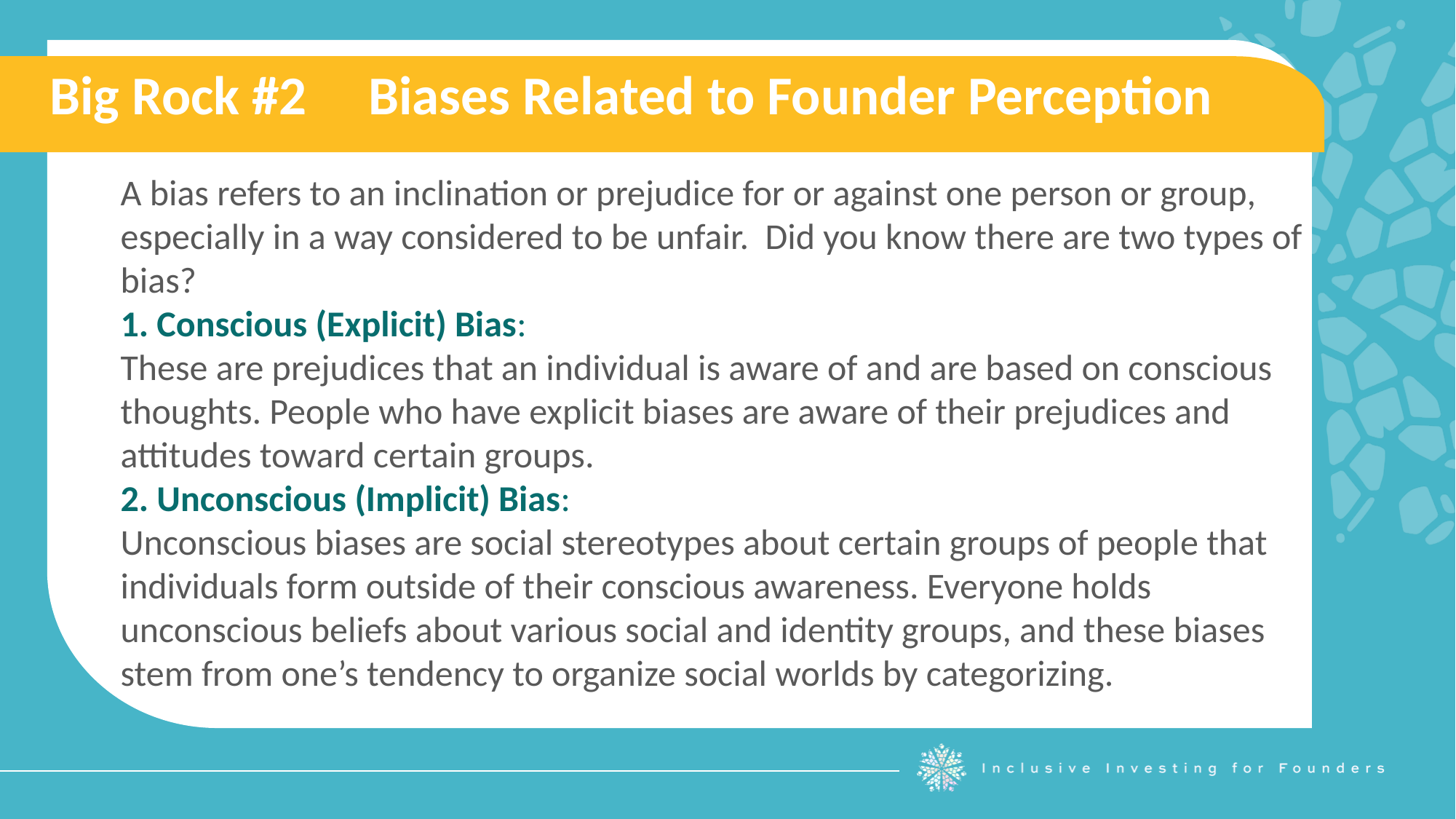

Big Rock #2     Biases Related to Founder Perception

A bias refers to an inclination or prejudice for or against one person or group, especially in a way considered to be unfair.  Did you know there are two types of bias?
 Conscious (Explicit) Bias:
These are prejudices that an individual is aware of and are based on conscious thoughts. People who have explicit biases are aware of their prejudices and attitudes toward certain groups.
2. Unconscious (Implicit) Bias:
Unconscious biases are social stereotypes about certain groups of people that individuals form outside of their conscious awareness. Everyone holds unconscious beliefs about various social and identity groups, and these biases stem from one’s tendency to organize social worlds by categorizing.